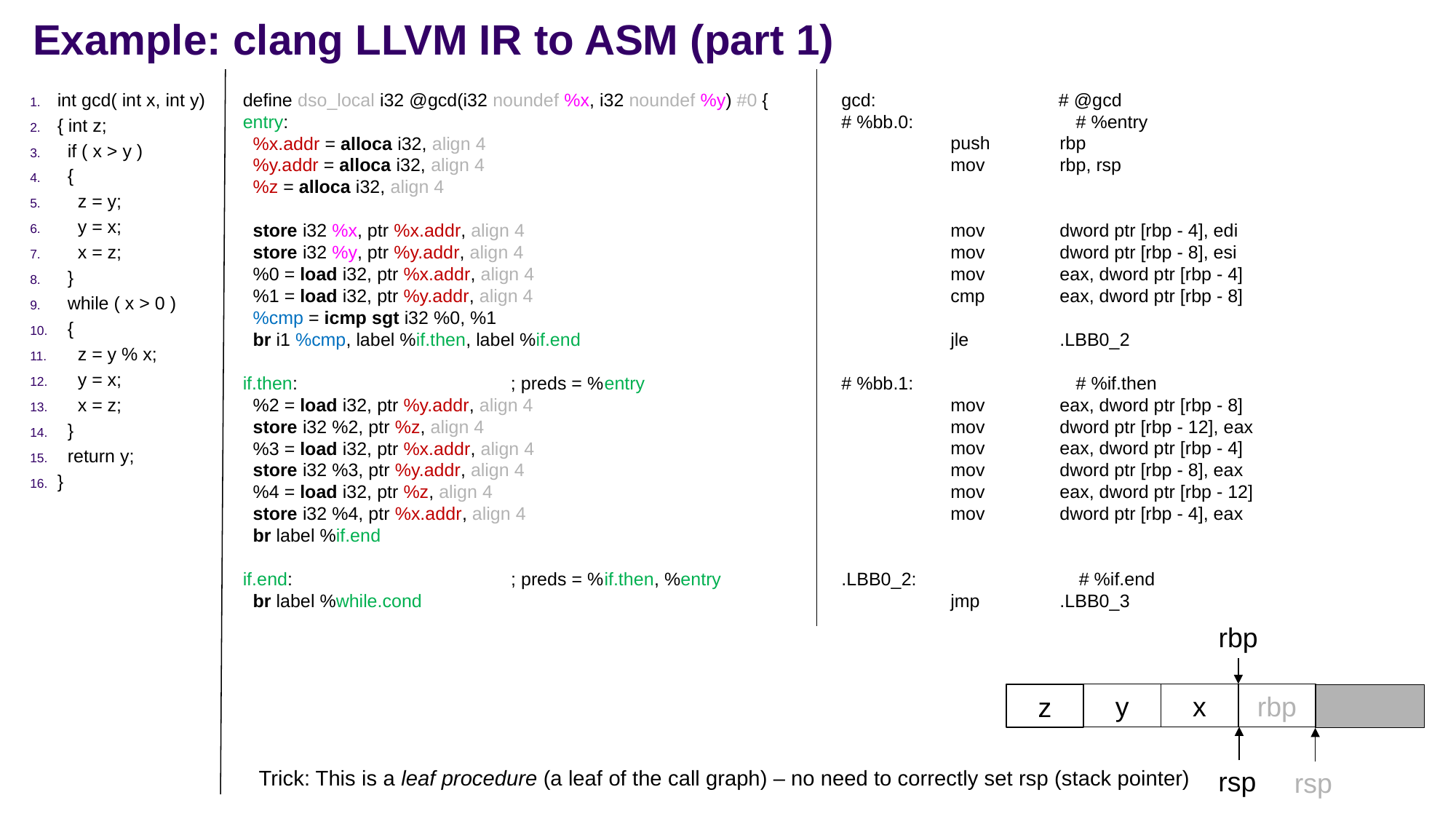

# Example: clang LLVM IR to ASM (part 1)
int gcd( int x, int y)
{ int z;
  if ( x > y )
  {
    z = y;
    y = x;
    x = z;
  }
  while ( x > 0 )
  {
    z = y % x;
    y = x;
    x = z;
  }
  return y;
}
define dso_local i32 @gcd(i32 noundef %x, i32 noundef %y) #0 {
entry:
  %x.addr = alloca i32, align 4
  %y.addr = alloca i32, align 4
  %z = alloca i32, align 4

  store i32 %x, ptr %x.addr, align 4
  store i32 %y, ptr %y.addr, align 4
  %0 = load i32, ptr %x.addr, align 4
  %1 = load i32, ptr %y.addr, align 4
  %cmp = icmp sgt i32 %0, %1
  br i1 %cmp, label %if.then, label %if.end

if.then:                                          ; preds = %entry
  %2 = load i32, ptr %y.addr, align 4
  store i32 %2, ptr %z, align 4
  %3 = load i32, ptr %x.addr, align 4
  store i32 %3, ptr %y.addr, align 4
  %4 = load i32, ptr %z, align 4
  store i32 %4, ptr %x.addr, align 4
  br label %if.end

if.end:                                           ; preds = %if.then, %entry
  br label %while.cond

gcd:                                    # @gcd
# %bb.0:                                # %entry
	push	rbp
	mov	rbp, rsp

	mov	dword ptr [rbp - 4], edi
	mov	dword ptr [rbp - 8], esi
	mov	eax, dword ptr [rbp - 4]
	cmp	eax, dword ptr [rbp - 8]

	jle	.LBB0_2

# %bb.1:                                # %if.then
	mov	eax, dword ptr [rbp - 8]
	mov	dword ptr [rbp - 12], eax
	mov	eax, dword ptr [rbp - 4]
	mov	dword ptr [rbp - 8], eax
	mov	eax, dword ptr [rbp - 12]
	mov	dword ptr [rbp - 4], eax

.LBB0_2:                                # %if.end
	jmp	.LBB0_3

rbp
y
x
rbp
z

rsp
rsp
Trick: This is a leaf procedure (a leaf of the call graph) – no need to correctly set rsp (stack pointer)